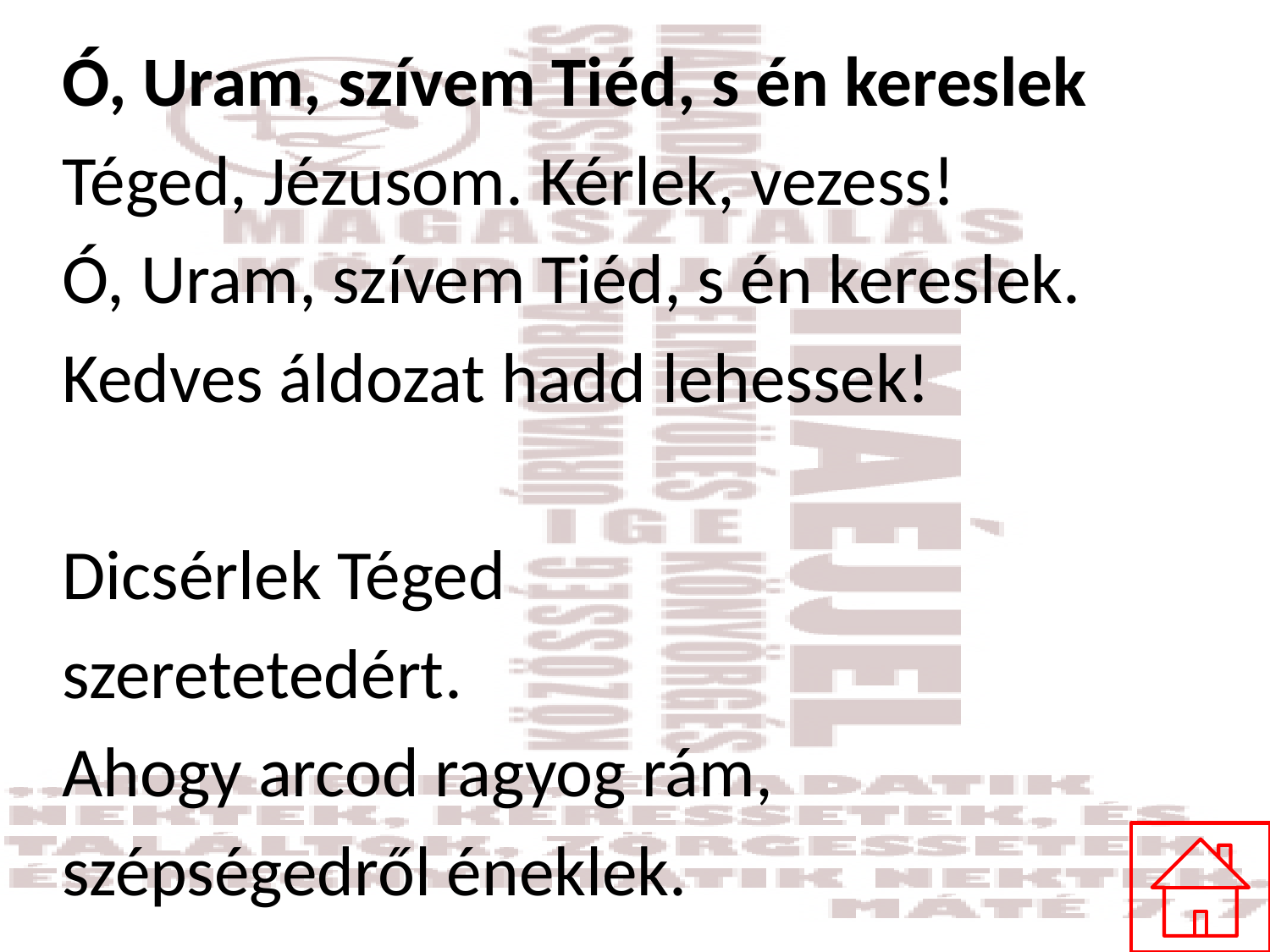

Ó, Uram, szívem Tiéd, s én kereslek
Téged, Jézusom. Kérlek, vezess!
Ó, Uram, szívem Tiéd, s én kereslek.
Kedves áldozat hadd lehessek!

Dicsérlek Téged
szeretetedért.
Ahogy arcod ragyog rám,
szépségedről éneklek.

#